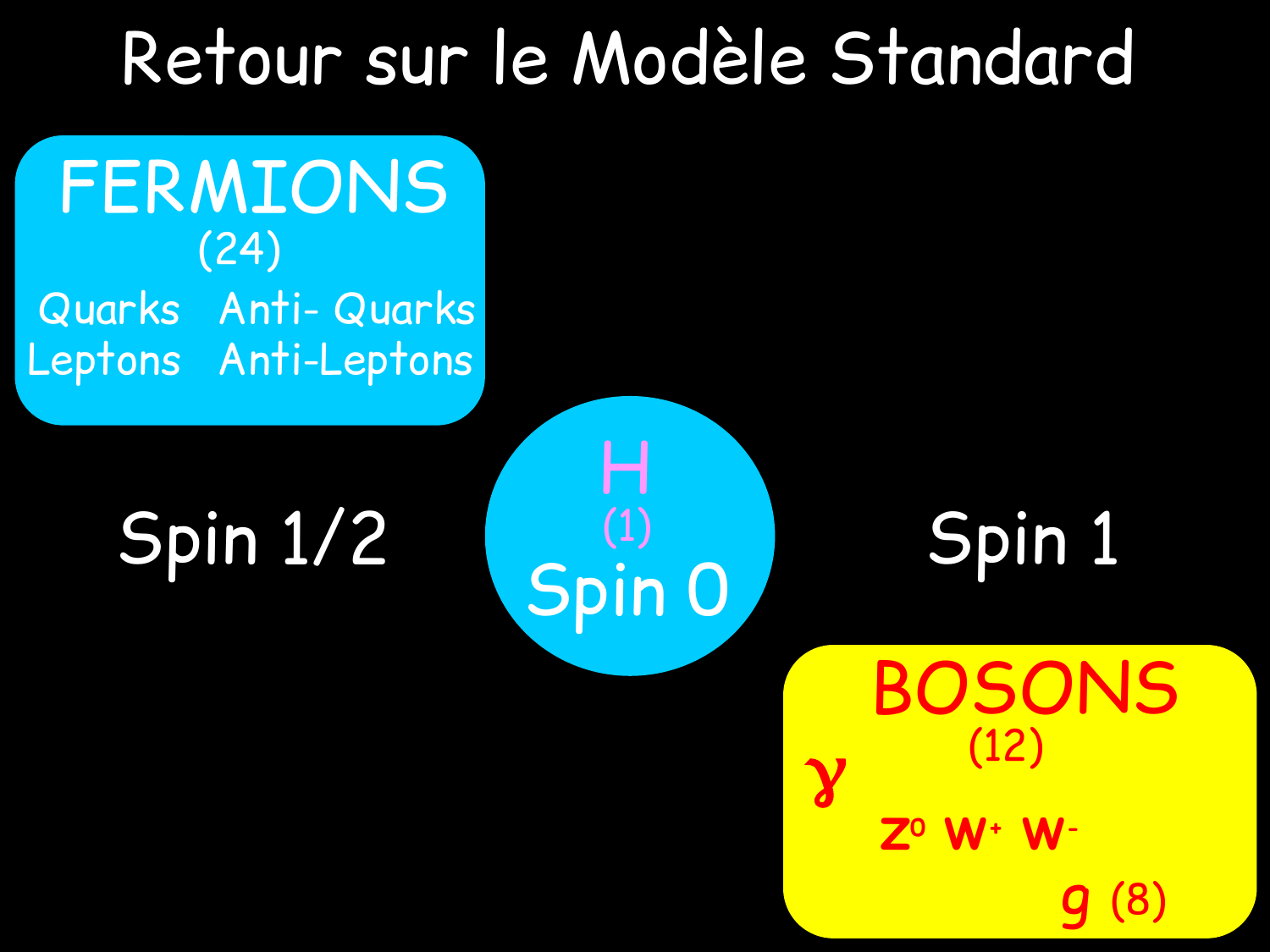

Retour sur le Modèle Standard

FERMIONS
(24)
 Quarks
Leptons
Anti- Quarks
Anti-Leptons

H
Spin 1/2
Spin 1
(1)
Spin 0
BOSONS

(12)
γ
    Z0 W+ W-
                        g (8)